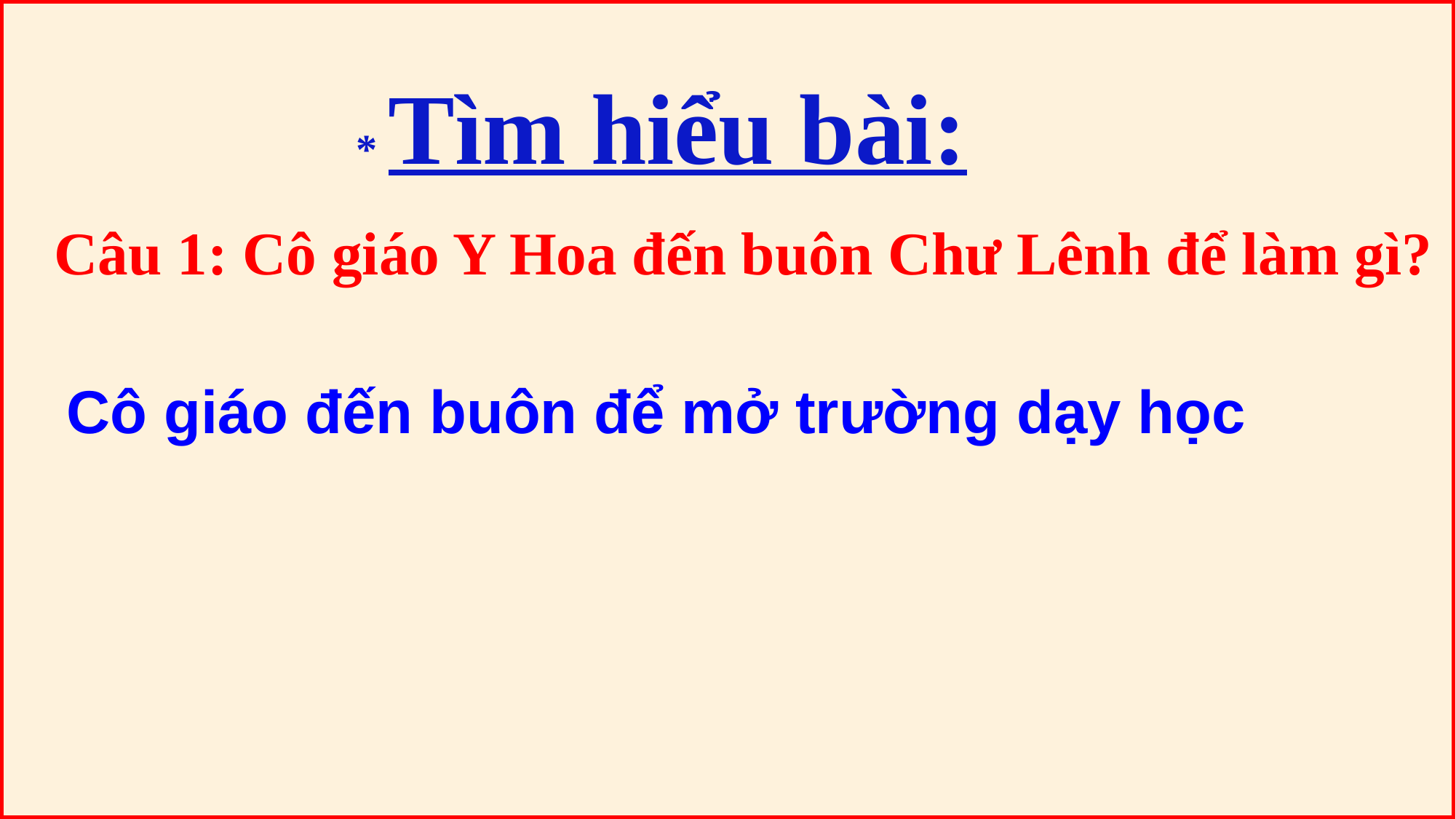

* Tìm hiểu bài:

Câu 1: Cô giáo Y Hoa đến buôn Chư Lênh để làm gì?
Cô giáo đến buôn để mở trường dạy học